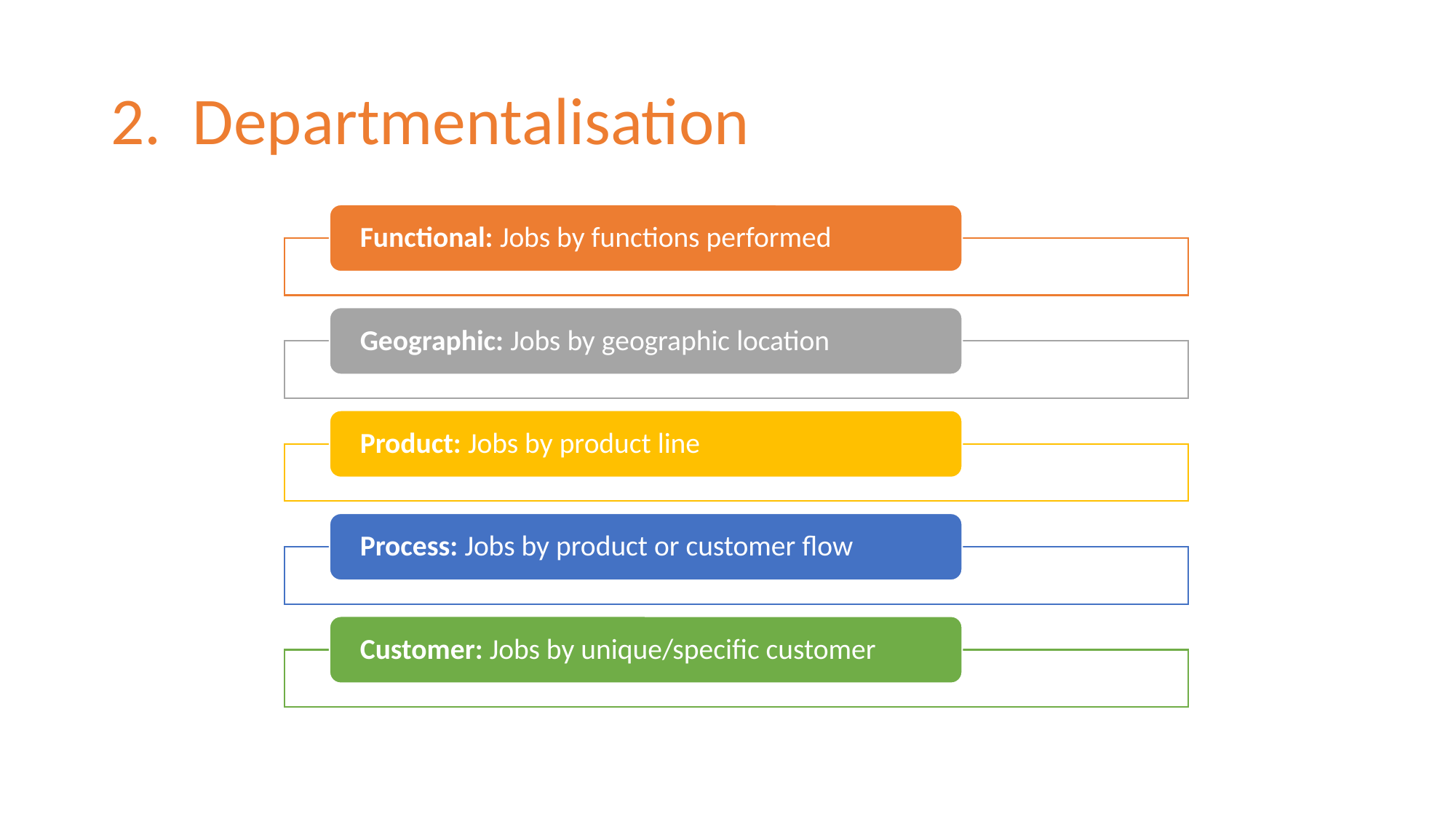

# Departmentalisation
Functional: Jobs by functions performed
Geographic: Jobs by geographic location
Product: Jobs by product line
Process: Jobs by product or customer flow
Customer: Jobs by unique/specific customer